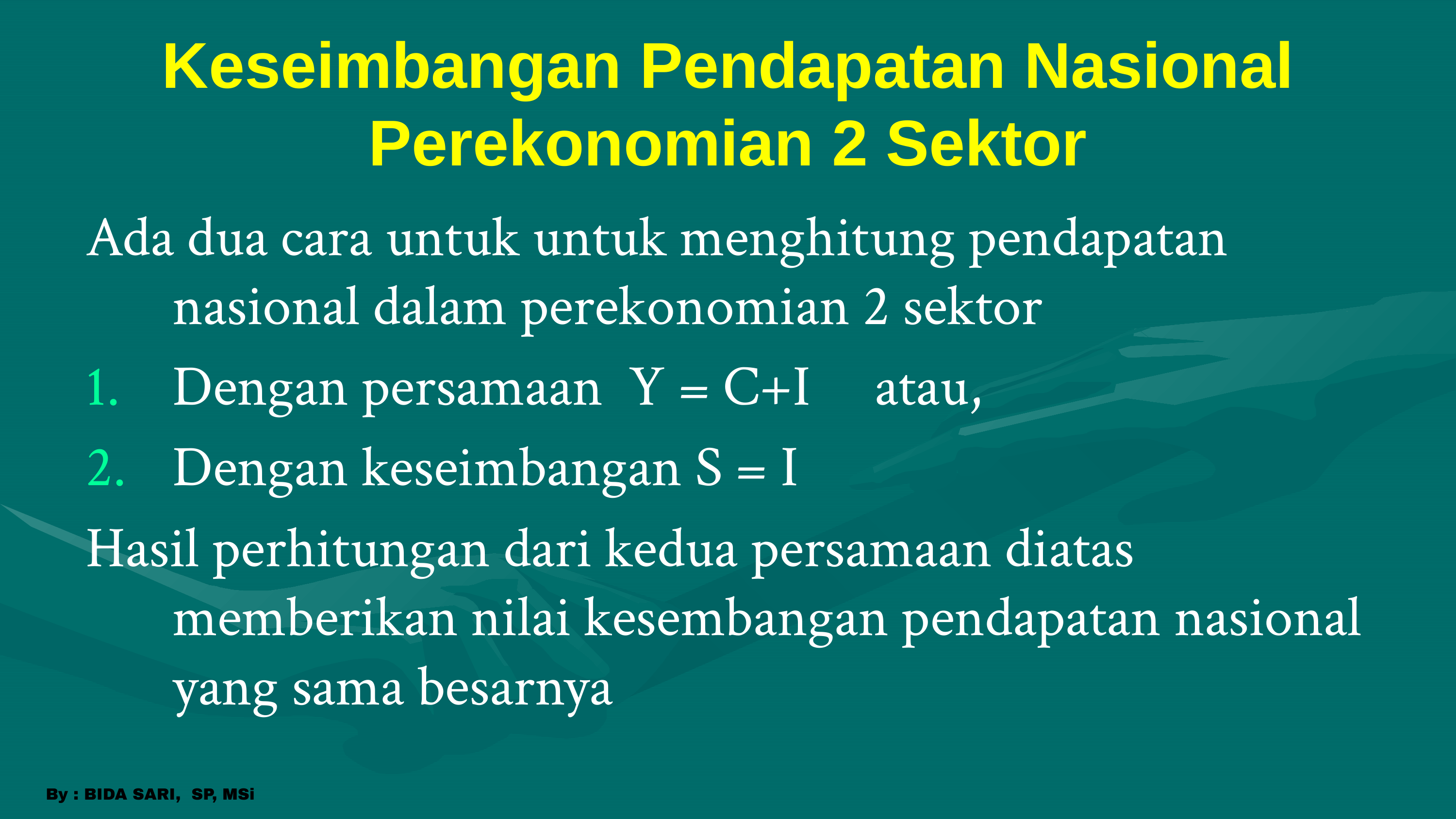

# Keseimbangan Pendapatan Nasional Perekonomian 2 Sektor
Ada dua cara untuk untuk menghitung pendapatan nasional dalam perekonomian 2 sektor
Dengan persamaan  Y = C+I     atau,
Dengan keseimbangan S = I
Hasil perhitungan dari kedua persamaan diatas memberikan nilai kesembangan pendapatan nasional yang sama besarnya
By : BIDA SARI,  SP, MSi